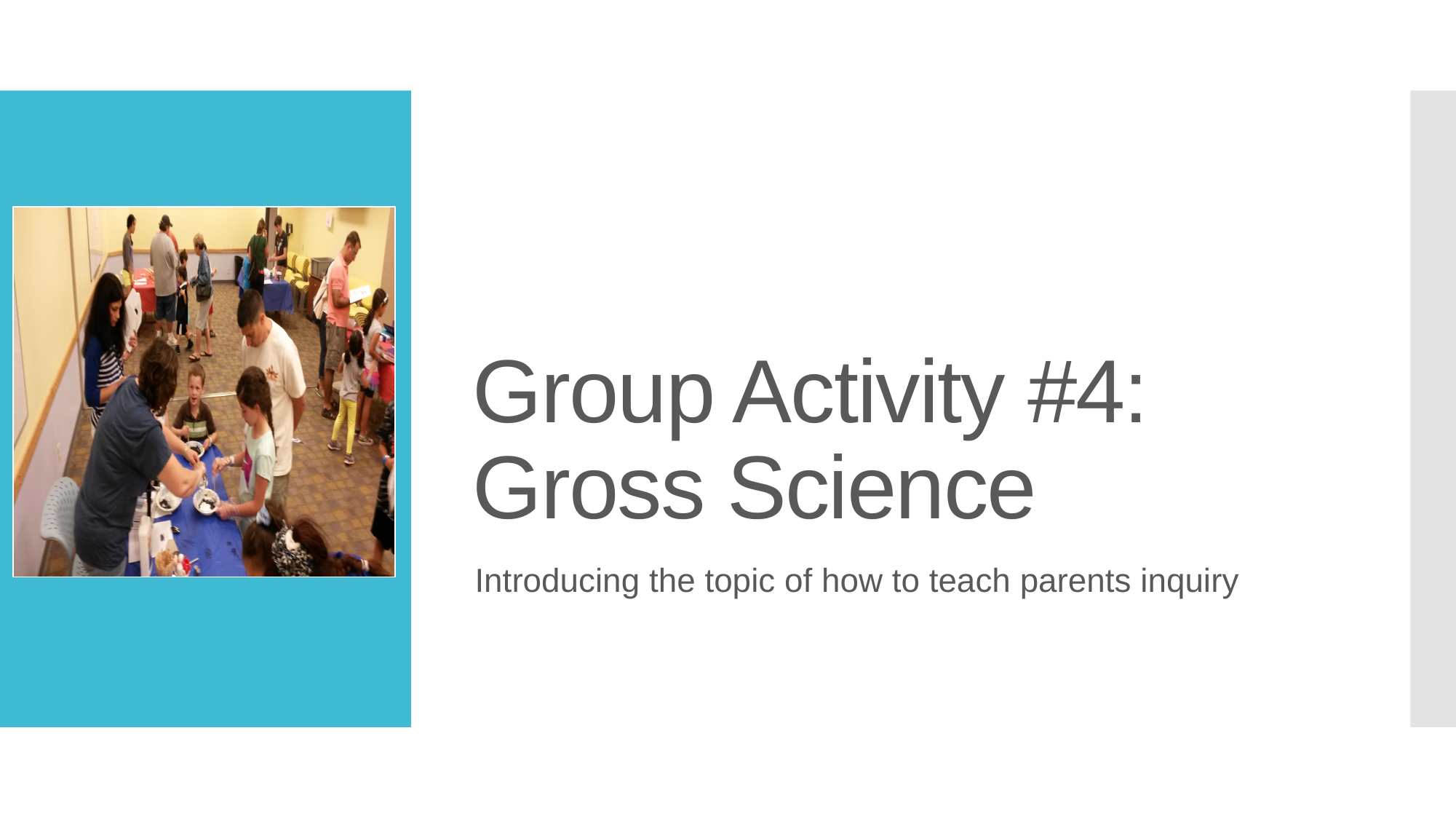

# Group Activity #4: Gross Science

Introducing the topic of how to teach parents inquiry